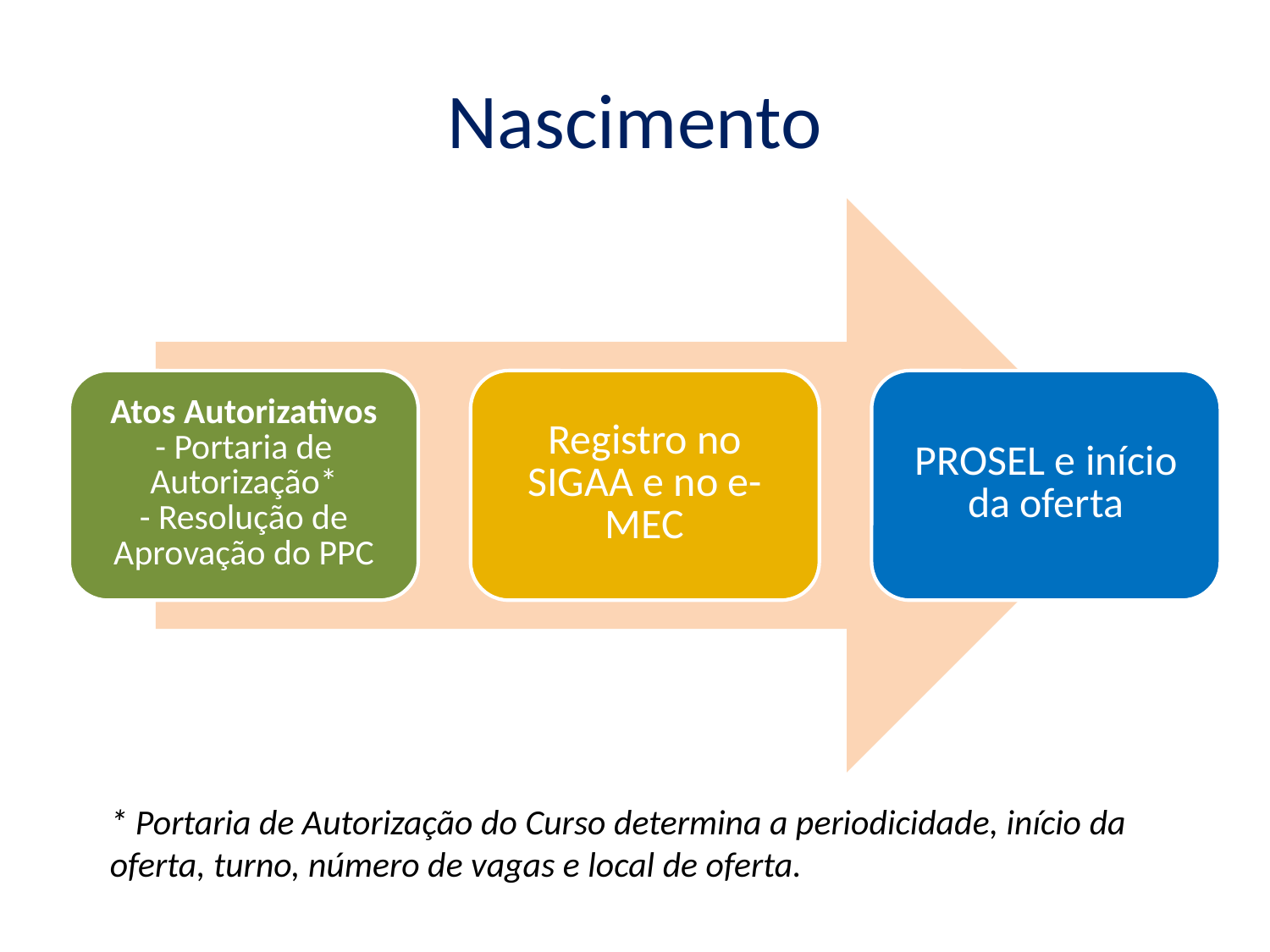

# Nascimento
Atos Autorizativos
- Portaria de Autorização*
- Resolução de Aprovação do PPC
Registro no SIGAA e no e-MEC
PROSEL e início da oferta
	* Portaria de Autorização do Curso determina a periodicidade, início da oferta, turno, número de vagas e local de oferta.